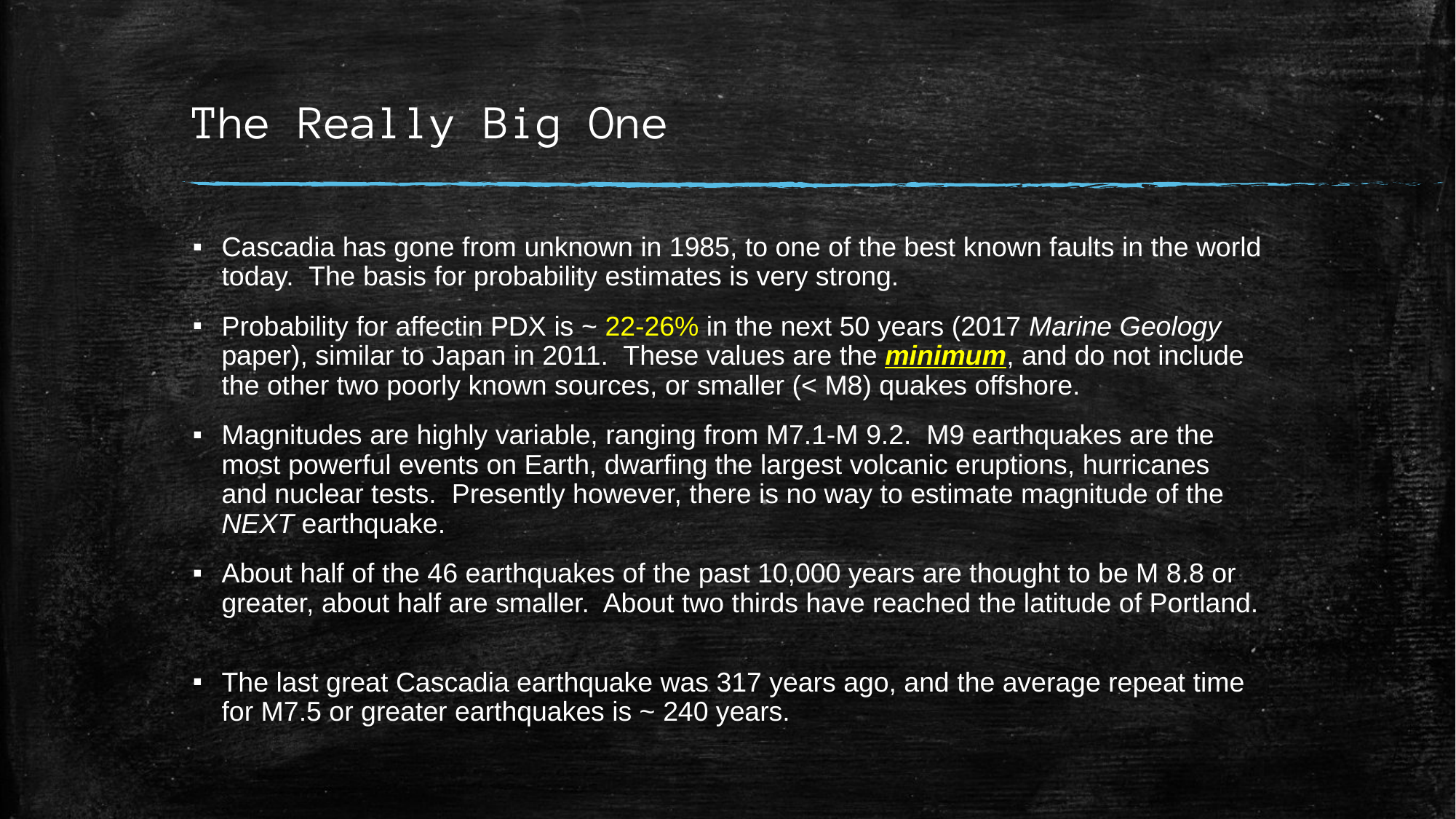

# The Really Big One
Cascadia has gone from unknown in 1985, to one of the best known faults in the world today.  The basis for probability estimates is very strong.
Probability for affectin PDX is ~ 22-26% in the next 50 years (2017 Marine Geology paper), similar to Japan in 2011.  These values are the minimum, and do not include the other two poorly known sources, or smaller (< M8) quakes offshore.
Magnitudes are highly variable, ranging from M7.1-M 9.2.  M9 earthquakes are the most powerful events on Earth, dwarfing the largest volcanic eruptions, hurricanes and nuclear tests.  Presently however, there is no way to estimate magnitude of the NEXT earthquake.
About half of the 46 earthquakes of the past 10,000 years are thought to be M 8.8 or greater, about half are smaller.  About two thirds have reached the latitude of Portland.
The last great Cascadia earthquake was 317 years ago, and the average repeat time for M7.5 or greater earthquakes is ~ 240 years.